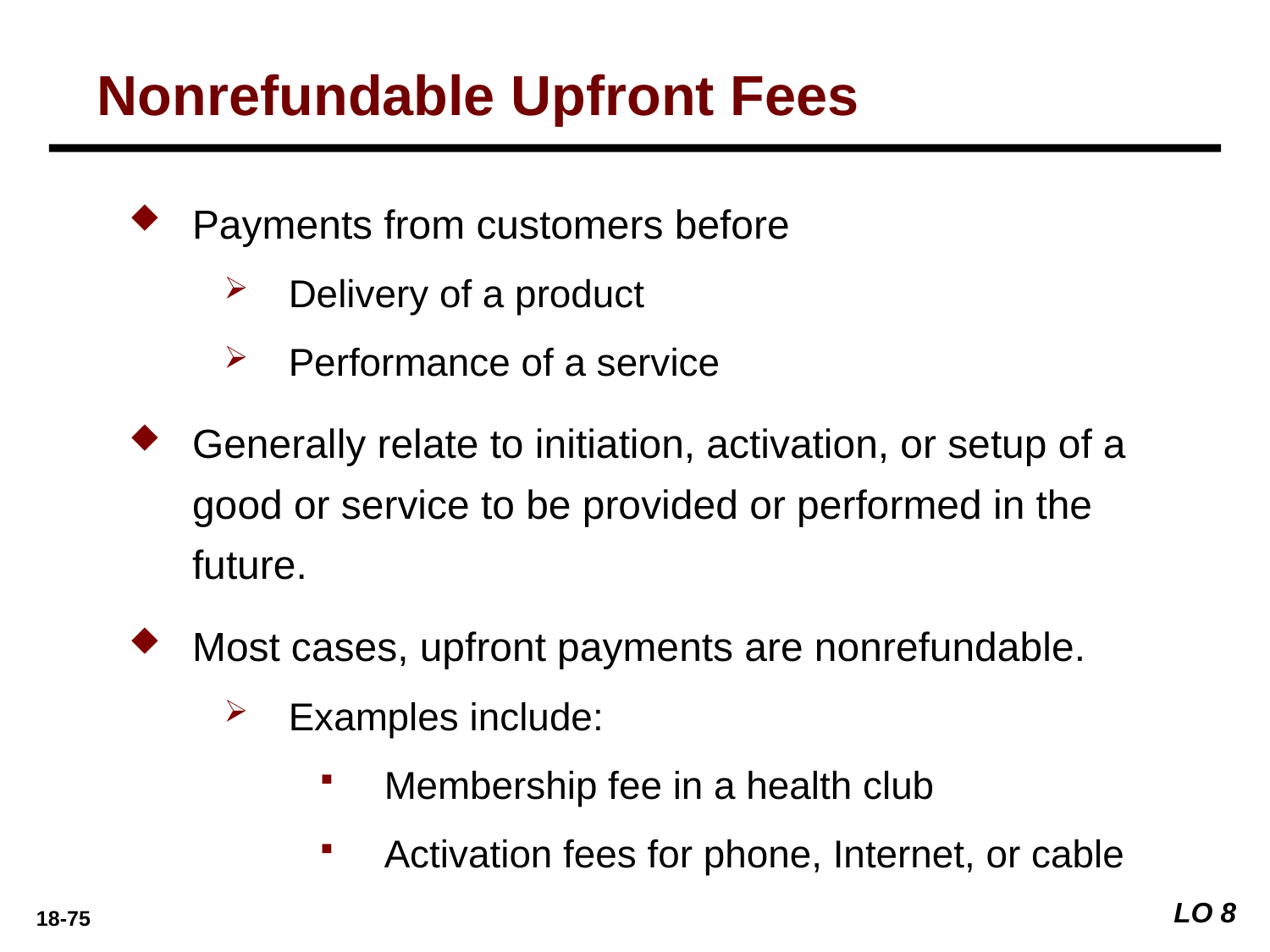

Nonrefundable Upfront Fees

Payments from customers before
Delivery of a product
Performance of a service
Generally relate to initiation, activation, or setup of a good or service to be provided or performed in the future.
Most cases, upfront payments are nonrefundable.
Examples include:
Membership fee in a health club
Activation fees for phone, Internet, or cable
LO 8